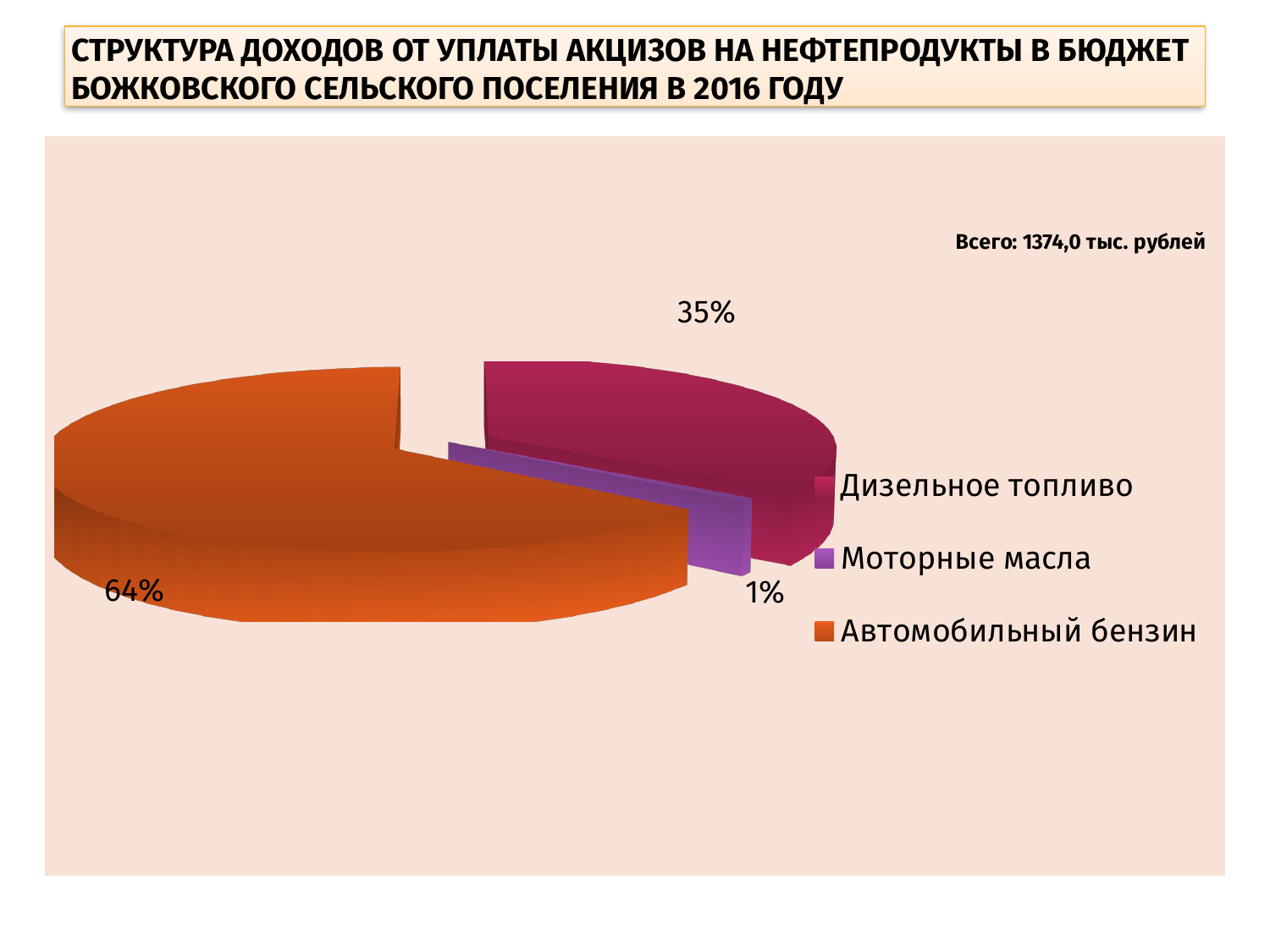

# Структура доходов от уплаты акцизов на нефтепродукты в бюджет Божковского сельского поселения в 2016 году

[unsupported chart]